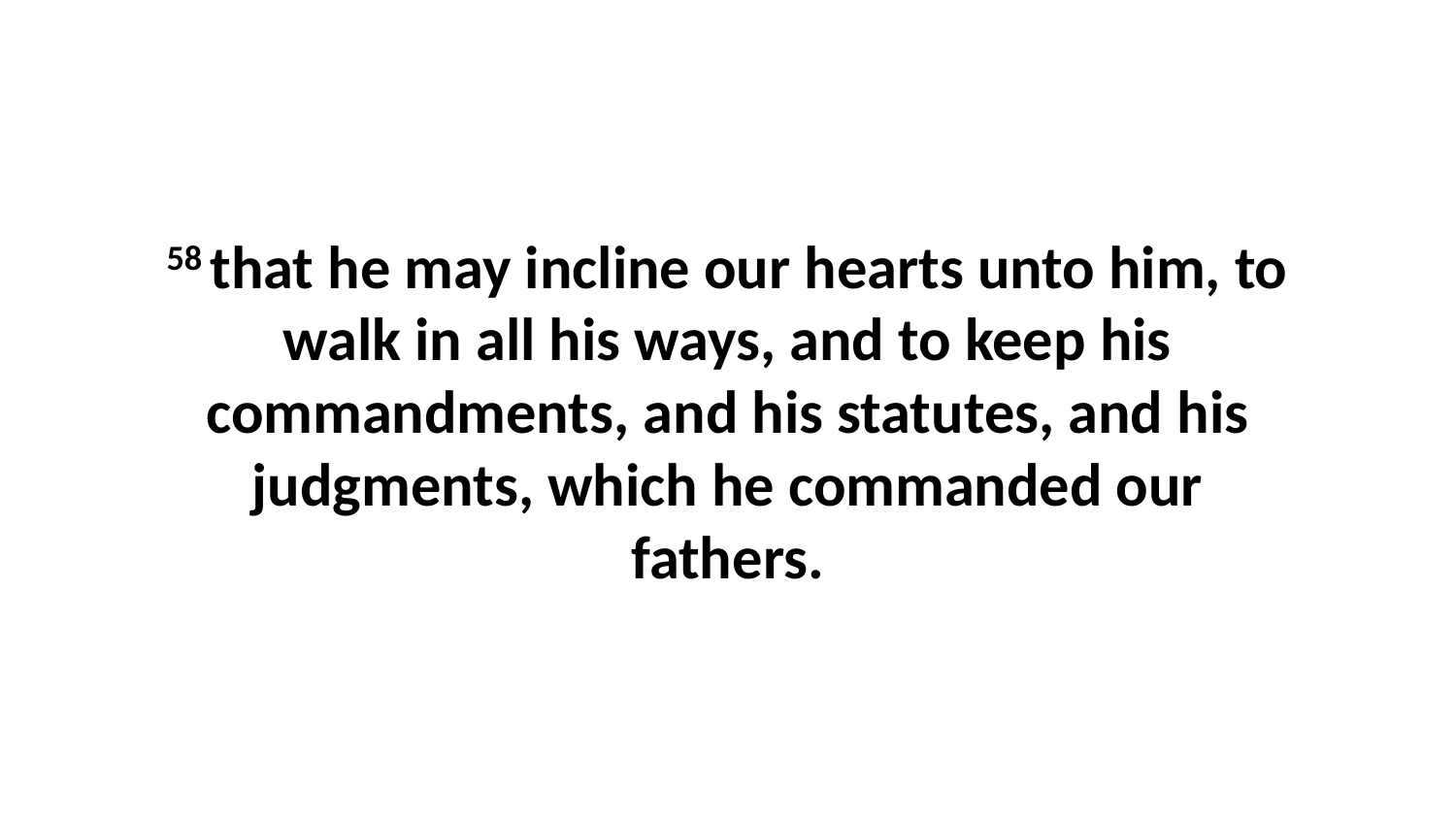

58 that he may incline our hearts unto him, to walk in all his ways, and to keep his commandments, and his statutes, and his judgments, which he commanded our fathers.